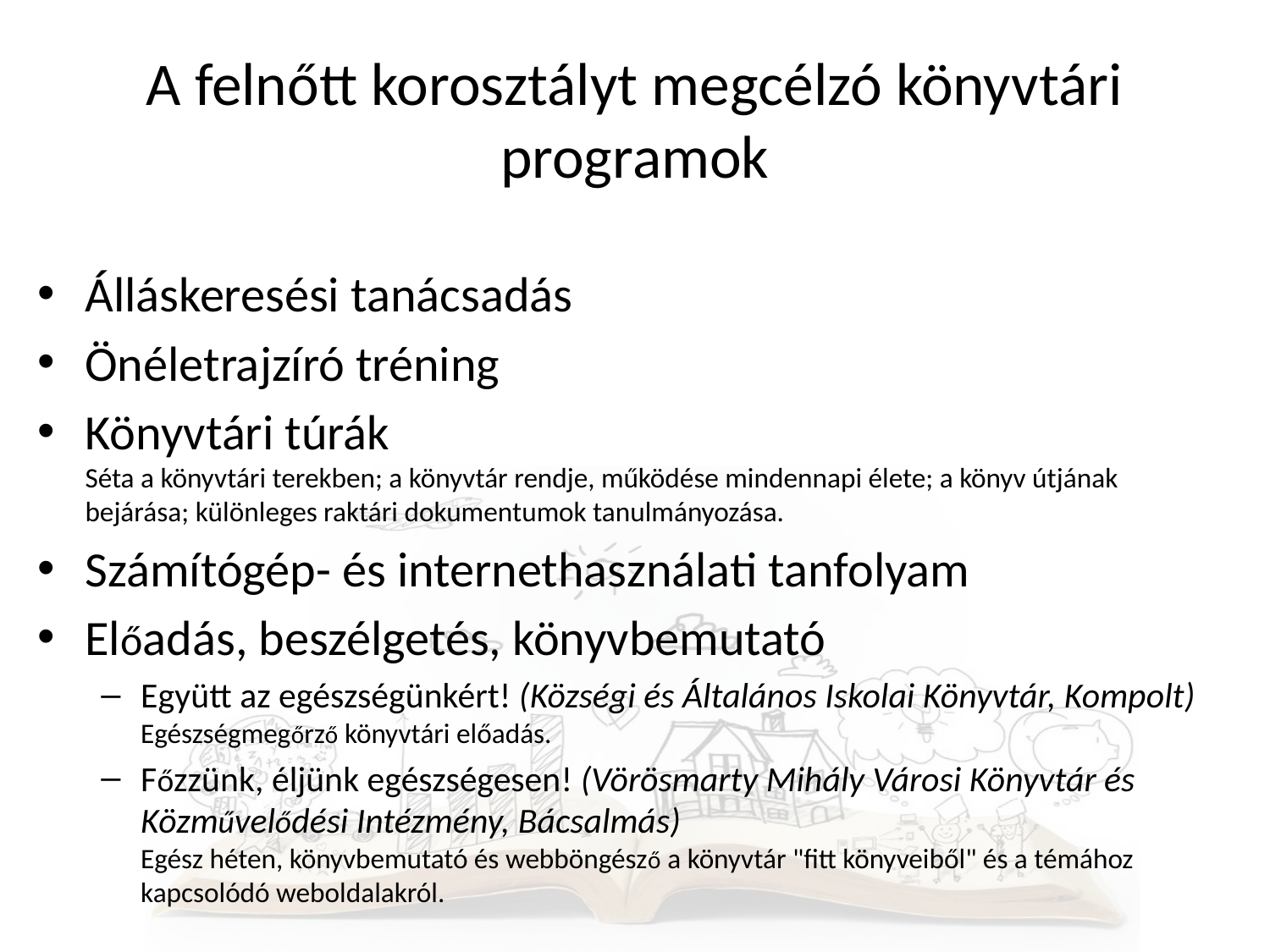

# A felnőtt korosztályt megcélzó könyvtári programok
Álláskeresési tanácsadás
Önéletrajzíró tréning
Könyvtári túrák
Séta a könyvtári terekben; a könyvtár rendje, működése mindennapi élete; a könyv útjának bejárása; különleges raktári dokumentumok tanulmányozása.
Számítógép- és internethasználati tanfolyam
Előadás, beszélgetés, könyvbemutató
Együtt az egészségünkért! (Községi és Általános Iskolai Könyvtár, Kompolt)
Egészségmegőrző könyvtári előadás.
Főzzünk, éljünk egészségesen! (Vörösmarty Mihály Városi Könyvtár és Közművelődési Intézmény, Bácsalmás)
Egész héten, könyvbemutató és webböngésző a könyvtár "fitt könyveiből" és a témához kapcsolódó weboldalakról.